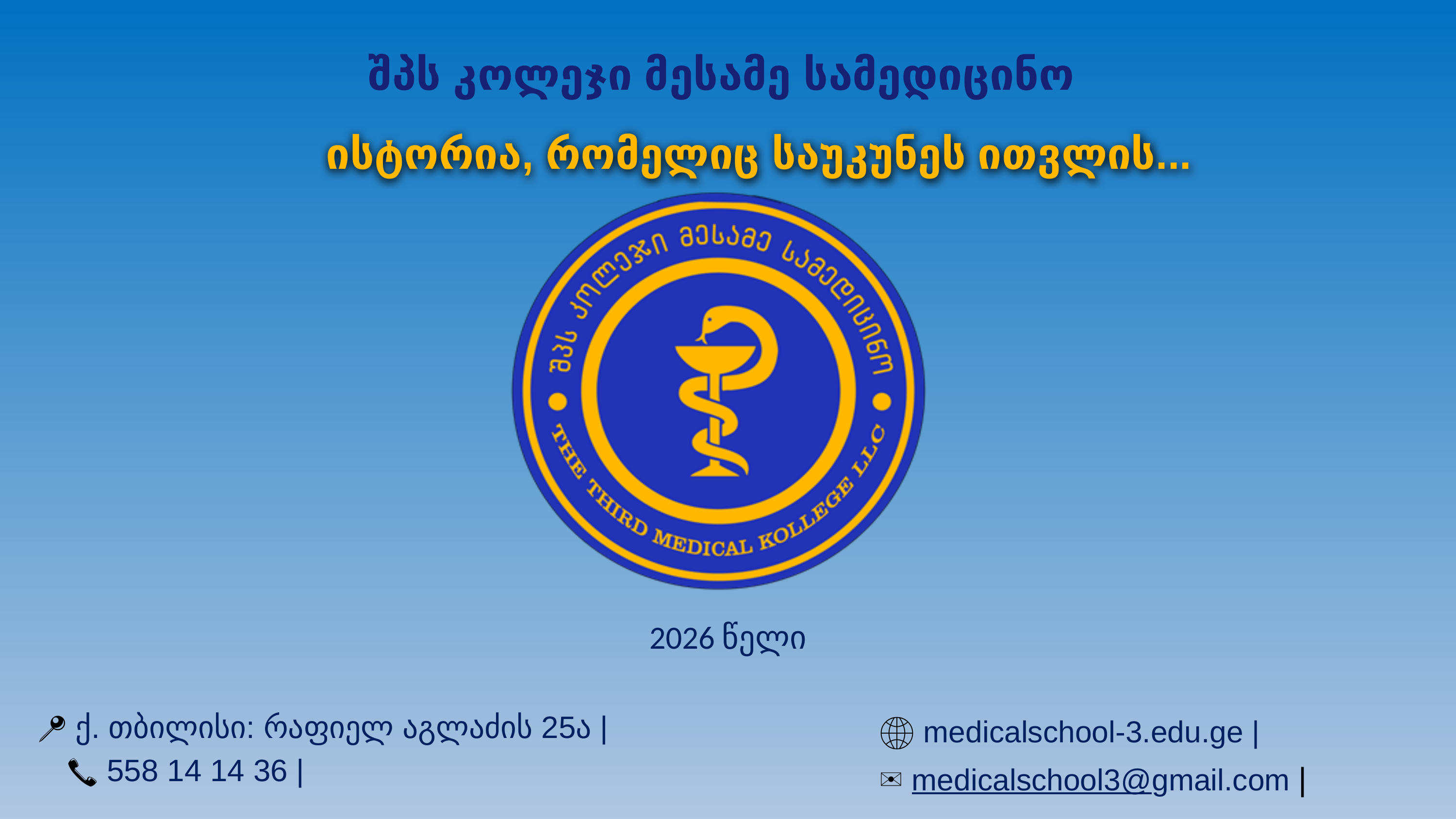

შპს კოლეჯი მესამე სამედიცინო
ისტორია, რომელიც საუკუნეს ითვლის...

2026 წელი
📍 ქ. თბილისი: რაფიელ აგლაძის 25ა |
     📞 558 14 14 36 |
🌐 medicalschool-3.edu.ge |
✉ medicalschool3@gmail.com |